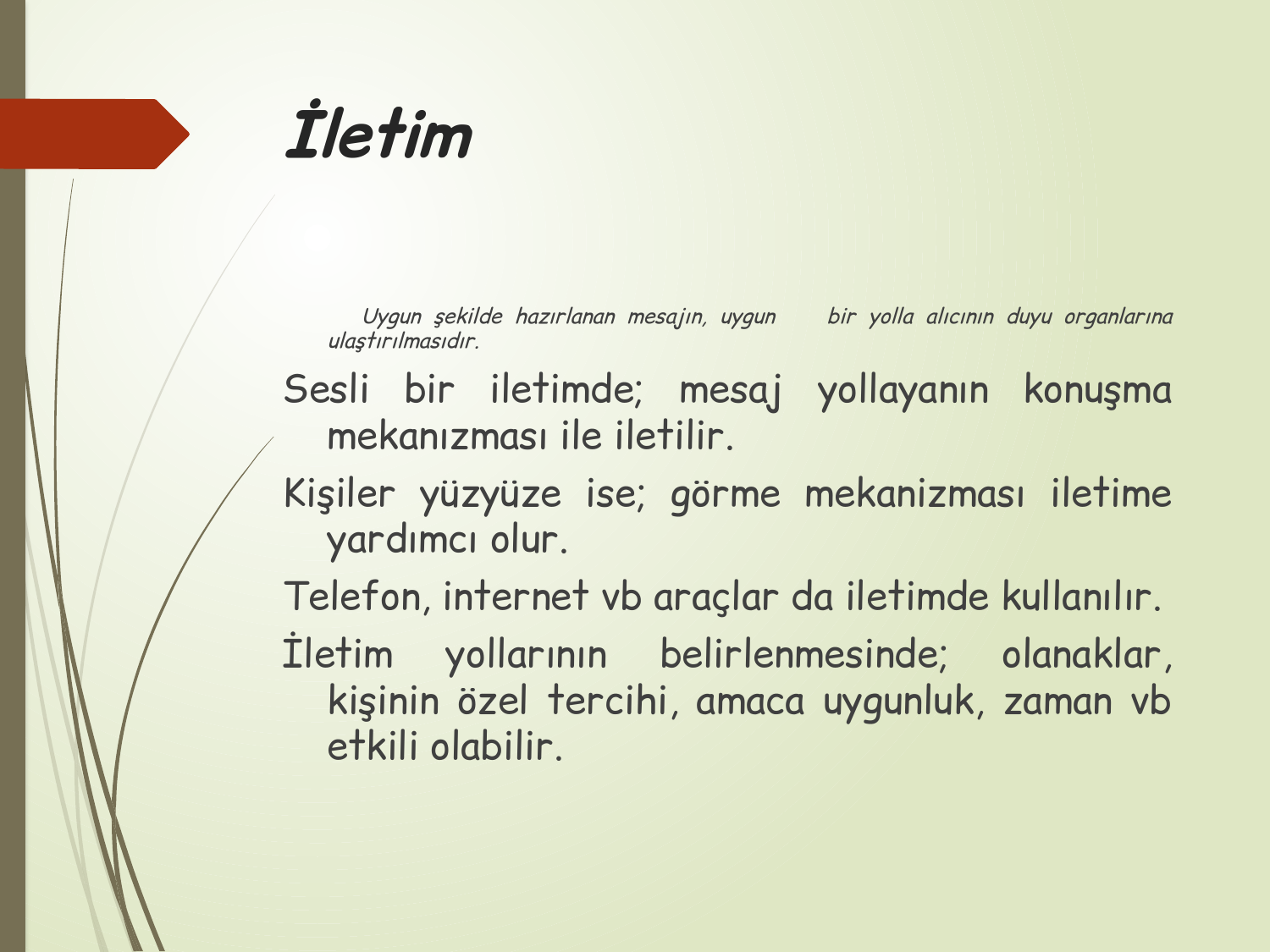

# İletim
      Uygun şekilde hazırlanan mesajın, uygun    bir yolla alıcının duyu organlarına ulaştırılmasıdır.
Sesli bir iletimde; mesaj yollayanın konuşma mekanızması ile iletilir.
Kişiler yüzyüze ise; görme mekanizması iletime yardımcı olur.
Telefon, internet vb araçlar da iletimde kullanılır.
İletim yollarının belirlenmesinde; olanaklar, kişinin özel tercihi, amaca uygunluk, zaman vb etkili olabilir.